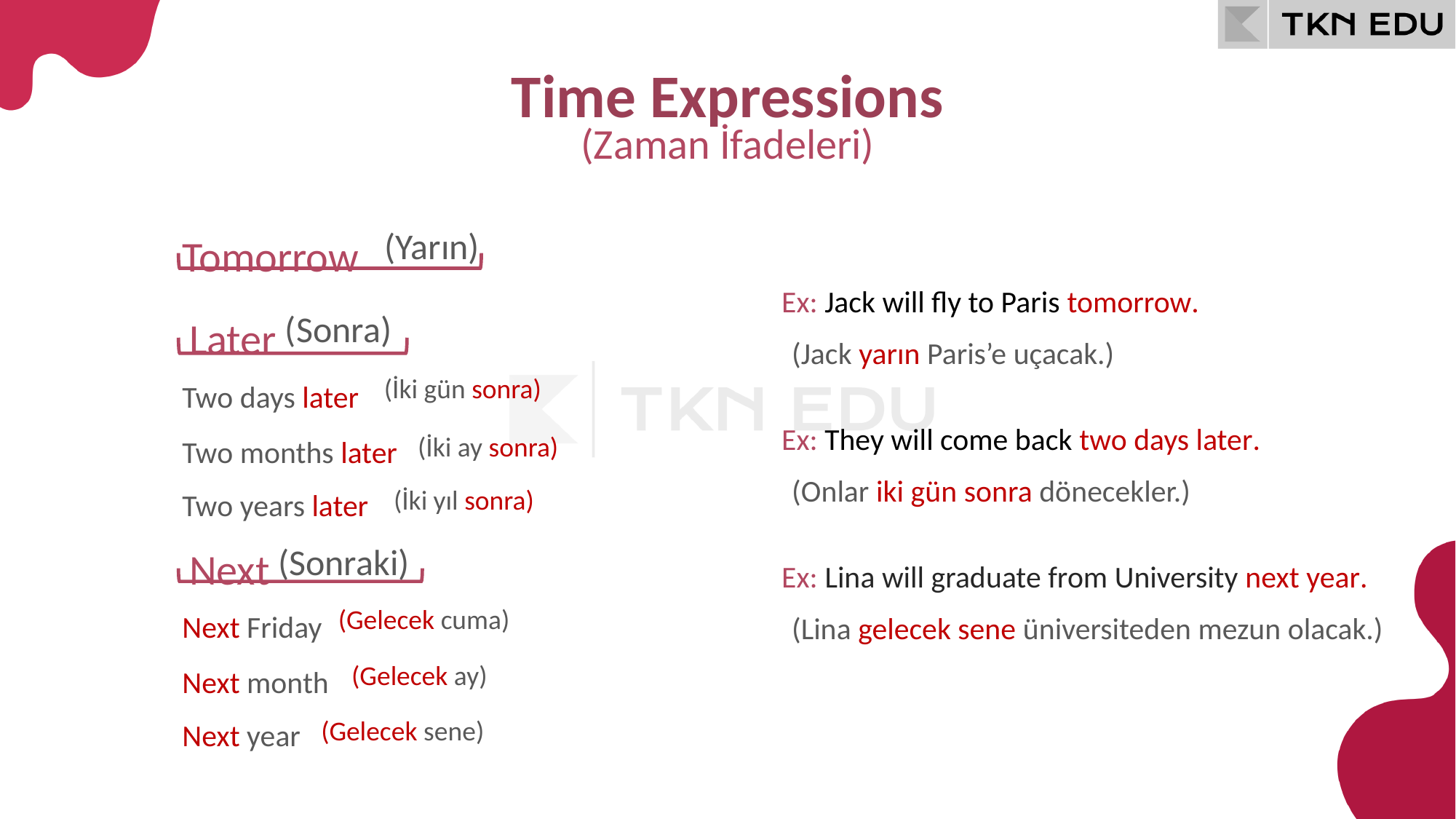

Time Expressions

(Zaman İfadeleri)
Tomorrow
(Yarın)

Ex: Jack will fly to Paris tomorrow.
Later
(Sonra)
(Jack yarın Paris’e uçacak.)
Two days later
(İki gün sonra)
Ex: They will come back two days later.
Two months later
(İki ay sonra)

(Onlar iki gün sonra dönecekler.)
Two years later
(İki yıl sonra)
Next
(Sonraki)
Ex: Lina will graduate from University next year.
Next Friday
(Gelecek cuma)
(Lina gelecek sene üniversiteden mezun olacak.)
Next month
(Gelecek ay)
Next year
(Gelecek sene)